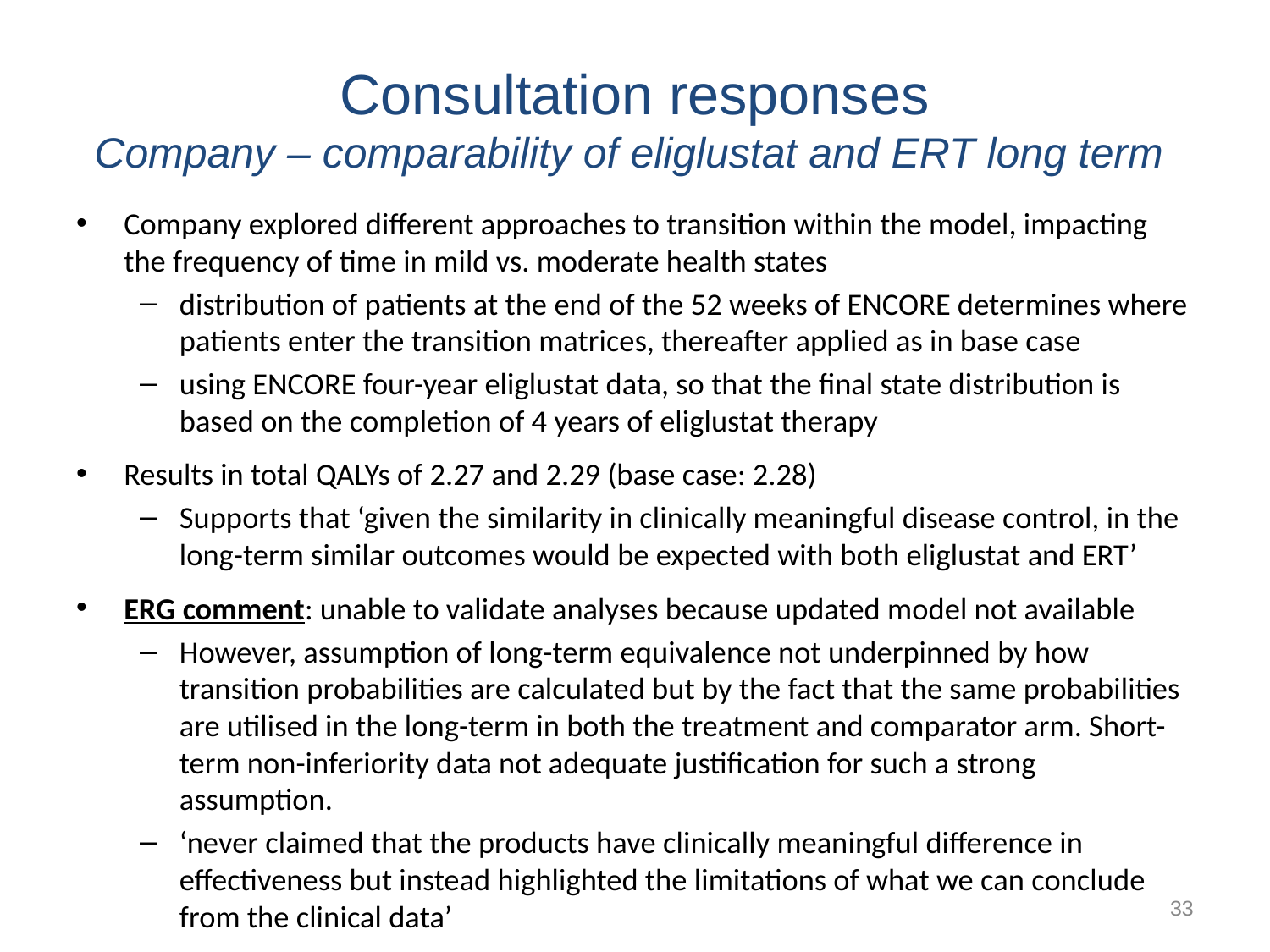

# Consultation responses Company – comparability of eliglustat and ERT long term
Company explored different approaches to transition within the model, impacting the frequency of time in mild vs. moderate health states
distribution of patients at the end of the 52 weeks of ENCORE determines where patients enter the transition matrices, thereafter applied as in base case
using ENCORE four-year eliglustat data, so that the final state distribution is based on the completion of 4 years of eliglustat therapy
Results in total QALYs of 2.27 and 2.29 (base case: 2.28)
Supports that ‘given the similarity in clinically meaningful disease control, in the long-term similar outcomes would be expected with both eliglustat and ERT’
ERG comment: unable to validate analyses because updated model not available
However, assumption of long-term equivalence not underpinned by how transition probabilities are calculated but by the fact that the same probabilities are utilised in the long-term in both the treatment and comparator arm. Short-term non-inferiority data not adequate justification for such a strong assumption.
‘never claimed that the products have clinically meaningful difference in effectiveness but instead highlighted the limitations of what we can conclude from the clinical data’

33